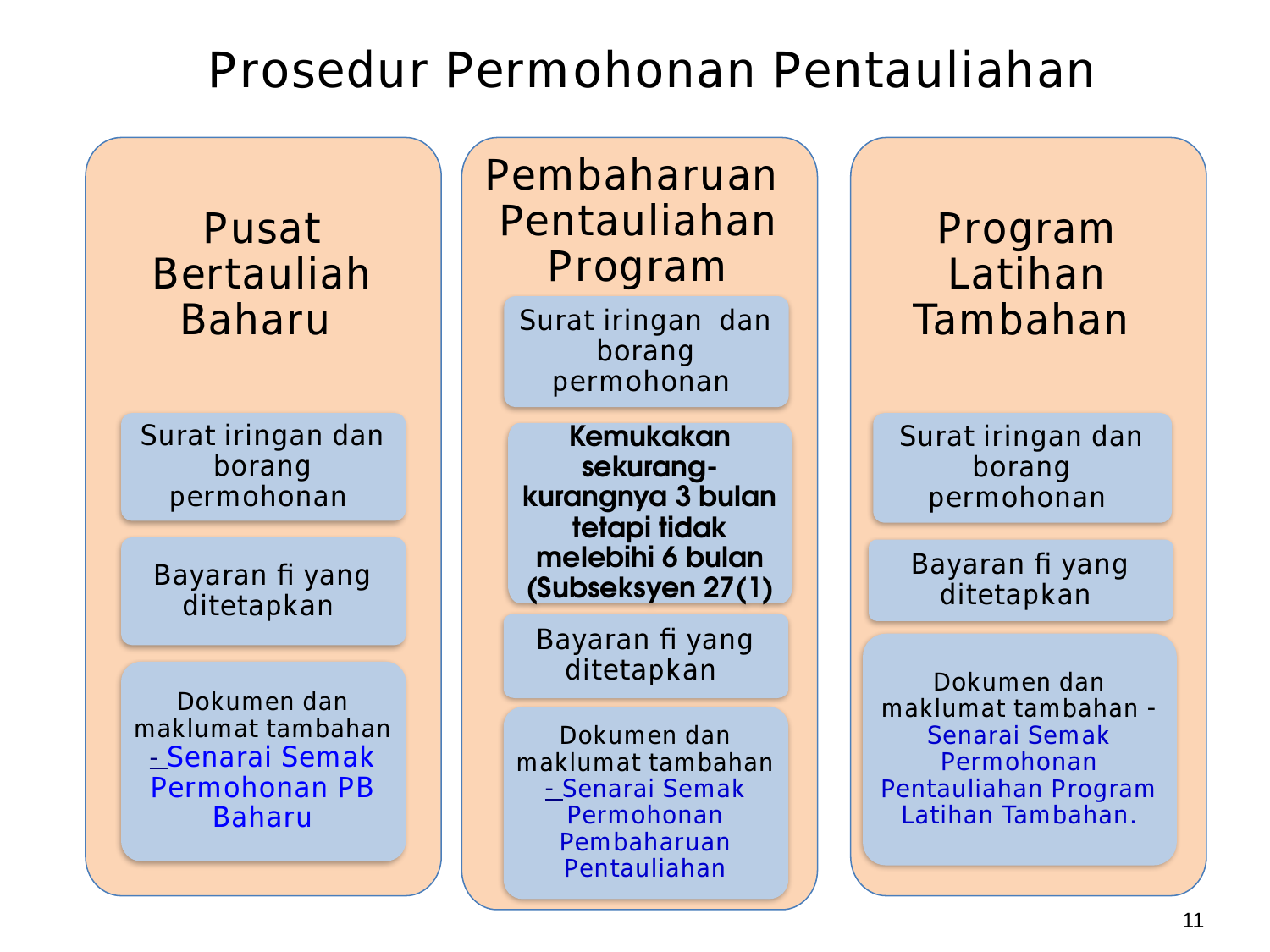

Prosedur Permohonan Pentauliahan
Pusat Bertauliah Baharu
Pembaharuan  Pentauliahan Program

Program Latihan Tambahan
Surat iringan  dan borang permohonan
Surat iringan dan borang permohonan
Surat iringan dan borang permohonan
Bayaran fi yang ditetapkan
Bayaran fi yang ditetapkan
Bayaran fi yang ditetapkan
Dokumen dan maklumat tambahan - Senarai Semak Permohonan Pentauliahan Program Latihan Tambahan.
Dokumen dan maklumat tambahan - Senarai Semak Permohonan PB Baharu
Dokumen dan maklumat tambahan - Senarai Semak Permohonan Pembaharuan Pentauliahan
Kemukakan sekurang-kurangnya 3 bulan tetapi tidak melebihi 6 bulan (Subseksyen 27(1)
11